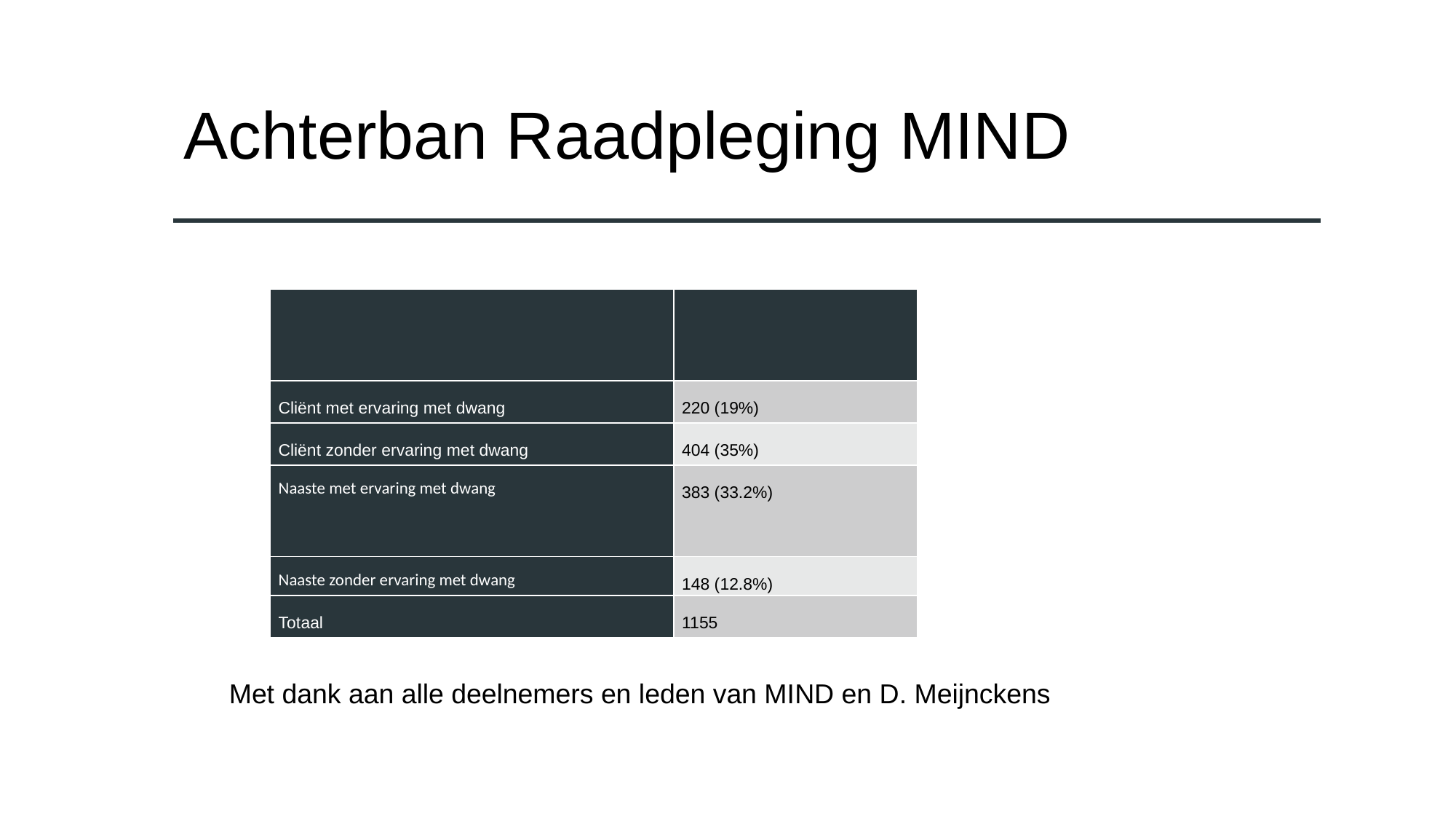

# Achterban Raadpleging MIND
|  |  |
| --- | --- |
| Cliënt met ervaring met dwang | 220 (19%) |
| Cliënt zonder ervaring met dwang | 404 (35%) |
| Naaste met ervaring met dwang | 383 (33.2%) |
| Naaste zonder ervaring met dwang | 148 (12.8%) |
| Totaal | 1155 |
Met dank aan alle deelnemers en leden van MIND en D. Meijnckens